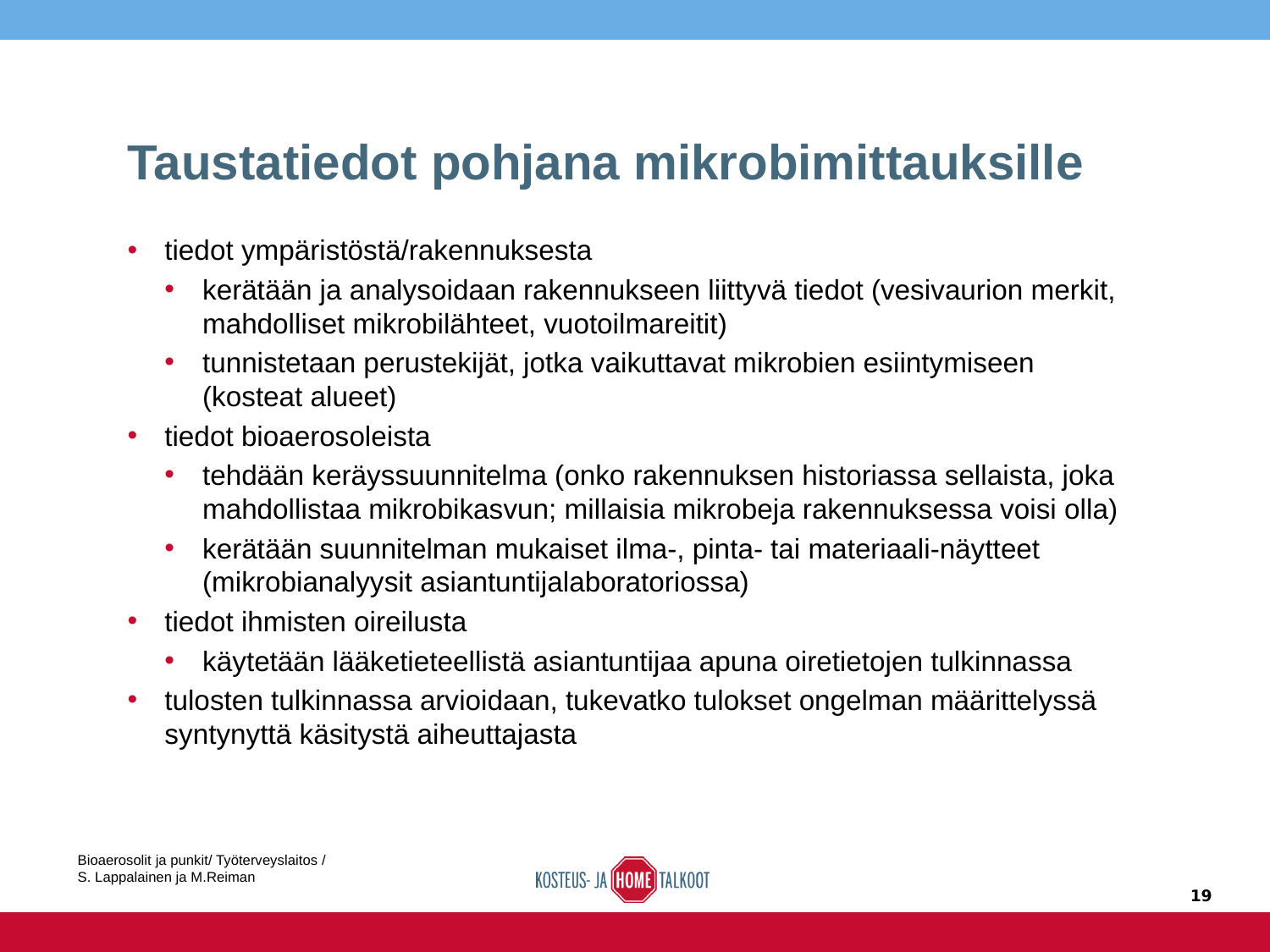

# Taustatiedot pohjana mikrobimittauksille
tiedot ympäristöstä/rakennuksesta
kerätään ja analysoidaan rakennukseen liittyvä tiedot (vesivaurion merkit, mahdolliset mikrobilähteet, vuotoilmareitit)
tunnistetaan perustekijät, jotka vaikuttavat mikrobien esiintymiseen (kosteat alueet)
tiedot bioaerosoleista
tehdään keräyssuunnitelma (onko rakennuksen historiassa sellaista, joka mahdollistaa mikrobikasvun; millaisia mikrobeja rakennuksessa voisi olla)
kerätään suunnitelman mukaiset ilma-, pinta- tai materiaali-näytteet (mikrobianalyysit asiantuntijalaboratoriossa)
tiedot ihmisten oireilusta
käytetään lääketieteellistä asiantuntijaa apuna oiretietojen tulkinnassa
tulosten tulkinnassa arvioidaan, tukevatko tulokset ongelman määrittelyssä syntynyttä käsitystä aiheuttajasta
Bioaerosolit ja punkit/ Työterveyslaitos / S. Lappalainen ja M.Reiman
19